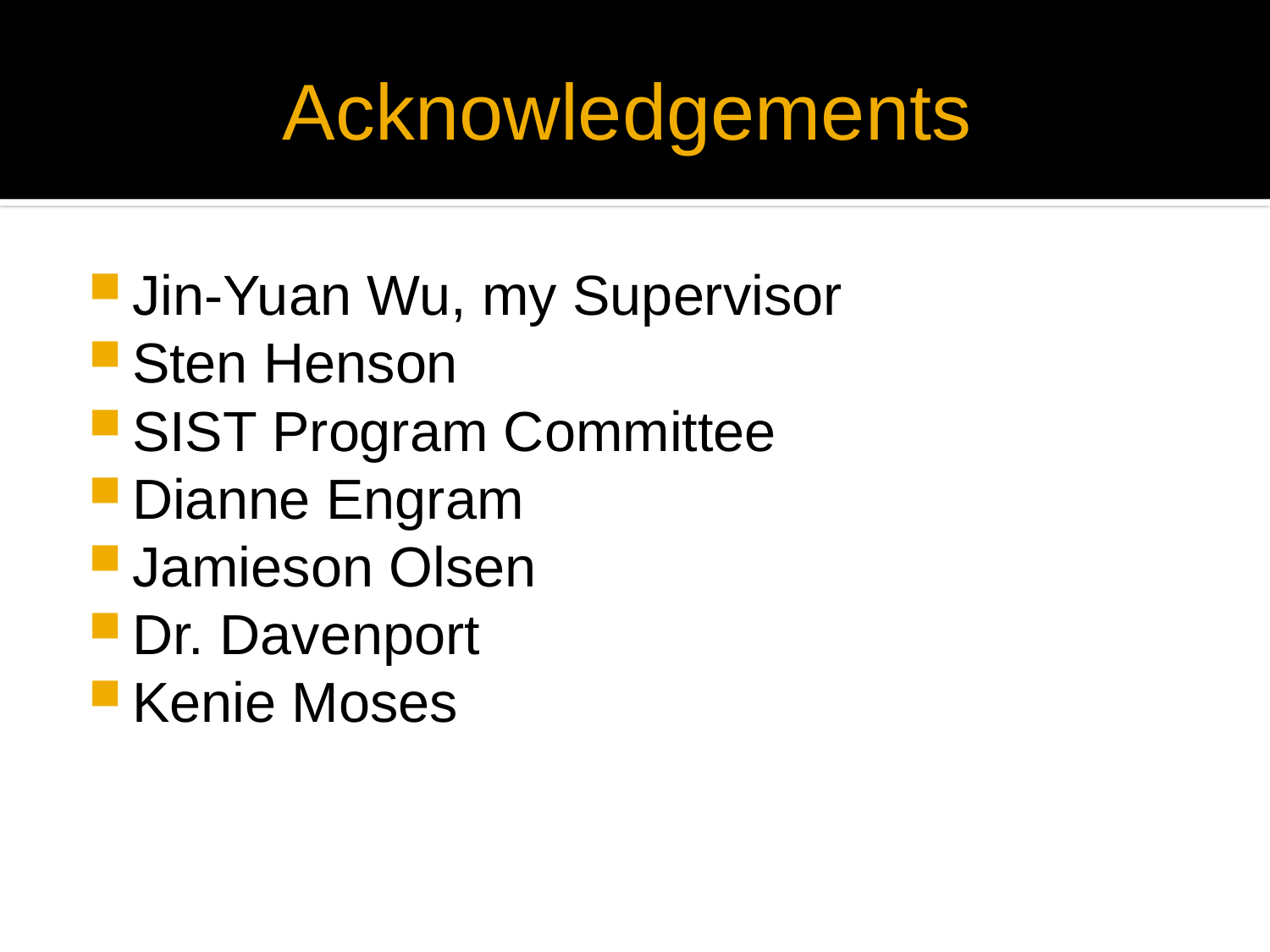

# Acknowledgements
Jin-Yuan Wu, my Supervisor
Sten Henson
SIST Program Committee
Dianne Engram
Jamieson Olsen
Dr. Davenport
Kenie Moses